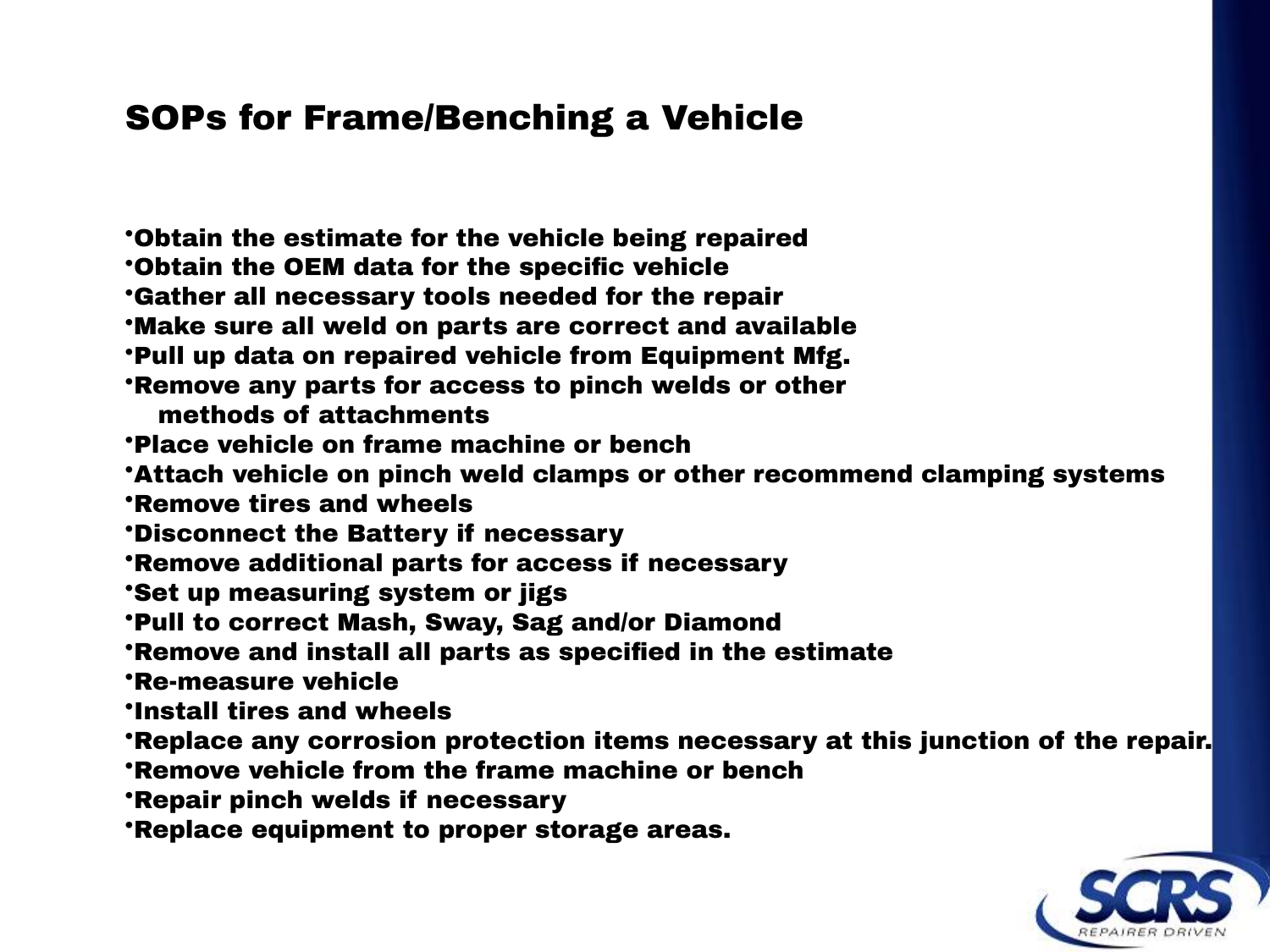

SOPs for Frame/Benching a Vehicle

Obtain the estimate for the vehicle being repaired
Obtain the OEM data for the specific vehicle
Gather all necessary tools needed for the repair
Make sure all weld on parts are correct and available
Pull up data on repaired vehicle from Equipment Mfg.
Remove any parts for access to pinch welds or other
    methods of attachments
Place vehicle on frame machine or bench
Attach vehicle on pinch weld clamps or other recommend clamping systems
Remove tires and wheels
Disconnect the Battery if necessary
Remove additional parts for access if necessary
Set up measuring system or jigs
Pull to correct Mash, Sway, Sag and/or Diamond
Remove and install all parts as specified in the estimate
Re-measure vehicle
Install tires and wheels
Replace any corrosion protection items necessary at this junction of the repair.
Remove vehicle from the frame machine or bench
Repair pinch welds if necessary
Replace equipment to proper storage areas.